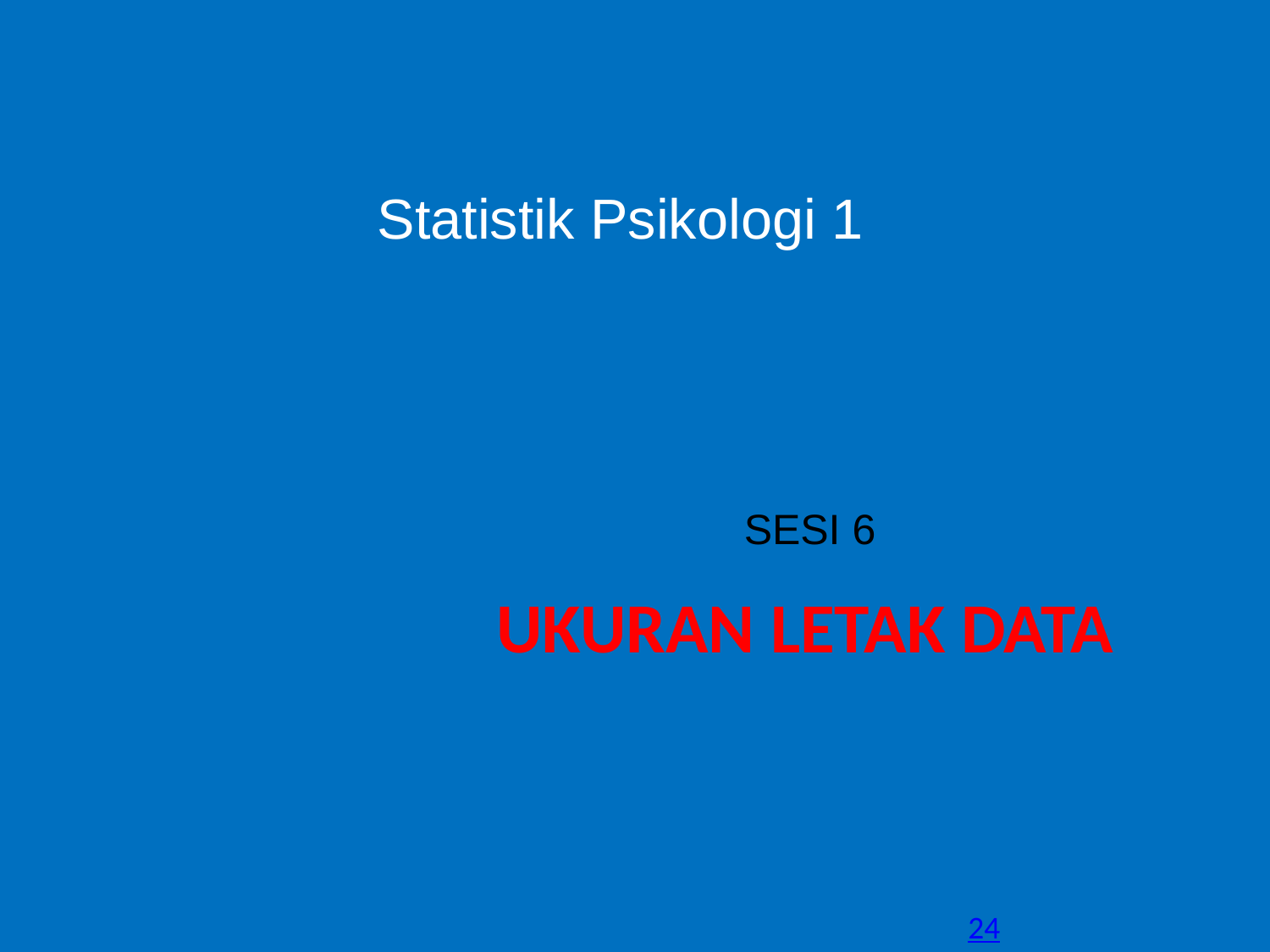

Statistik Psikologi 1
SESI 6
UKURAN LETAK DATA